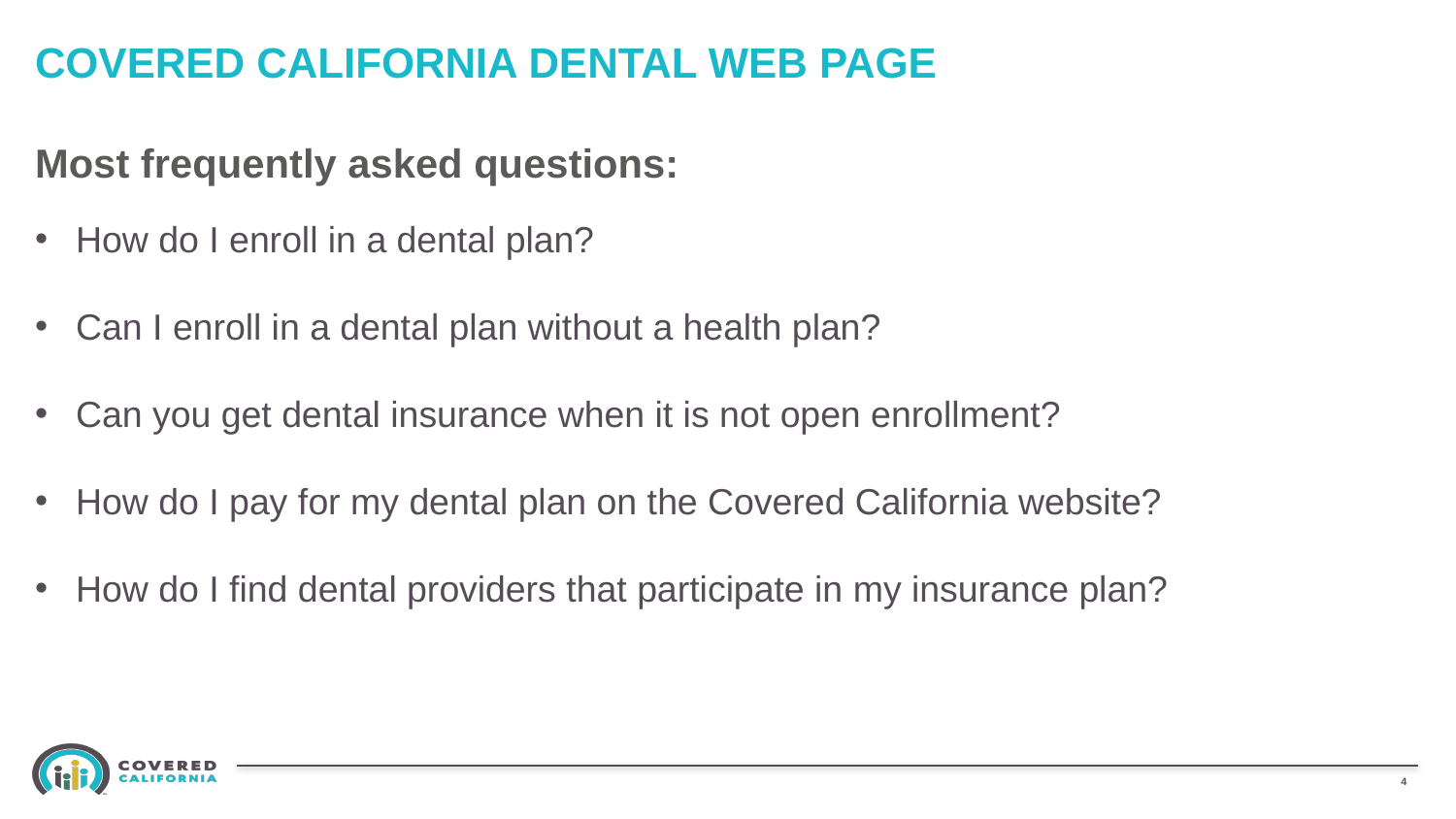

# COVERED CALIFORNIA DENTAL WEB PAGE
Most frequently asked questions:
How do I enroll in a dental plan?

Can I enroll in a dental plan without a health plan?

Can you get dental insurance when it is not open enrollment?

How do I pay for my dental plan on the Covered California website?

How do I find dental providers that participate in my insurance plan?

4